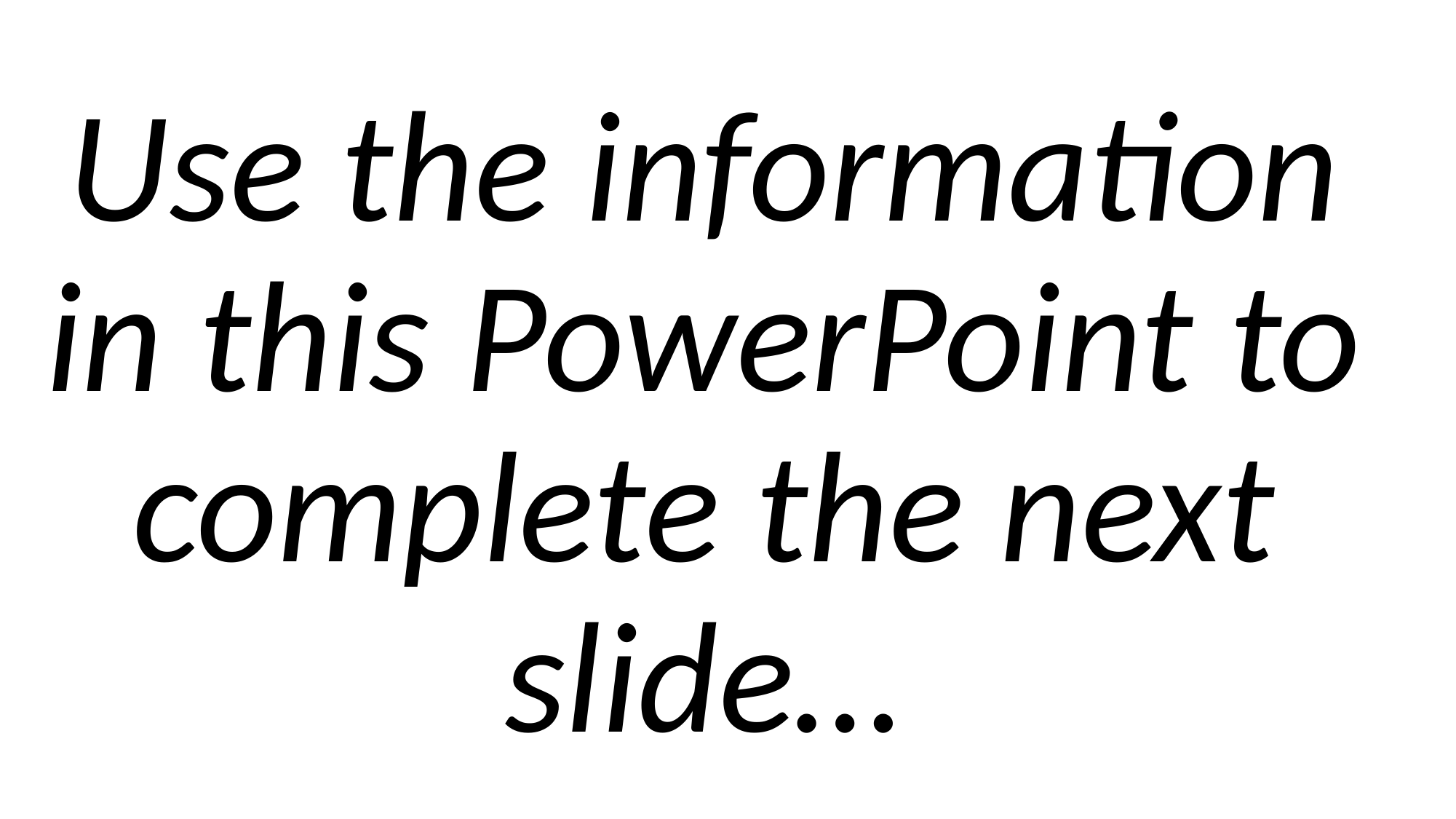

# Use the information in this PowerPoint to complete the next slide…